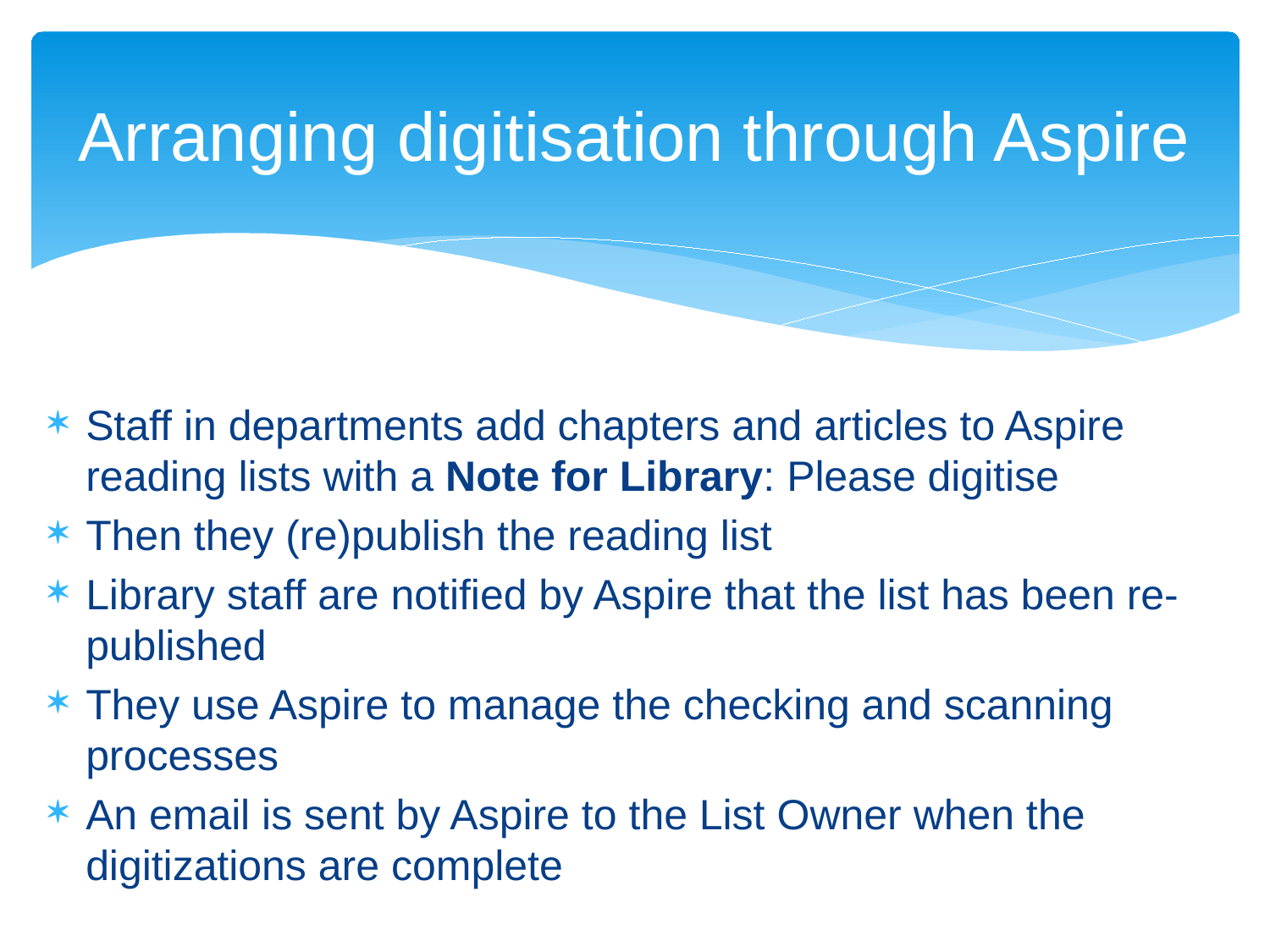

# Arranging digitisation through Aspire
Staff in departments add chapters and articles to Aspire reading lists with a Note for Library: Please digitise
Then they (re)publish the reading list
Library staff are notified by Aspire that the list has been re-published
They use Aspire to manage the checking and scanning processes
An email is sent by Aspire to the List Owner when the digitizations are complete